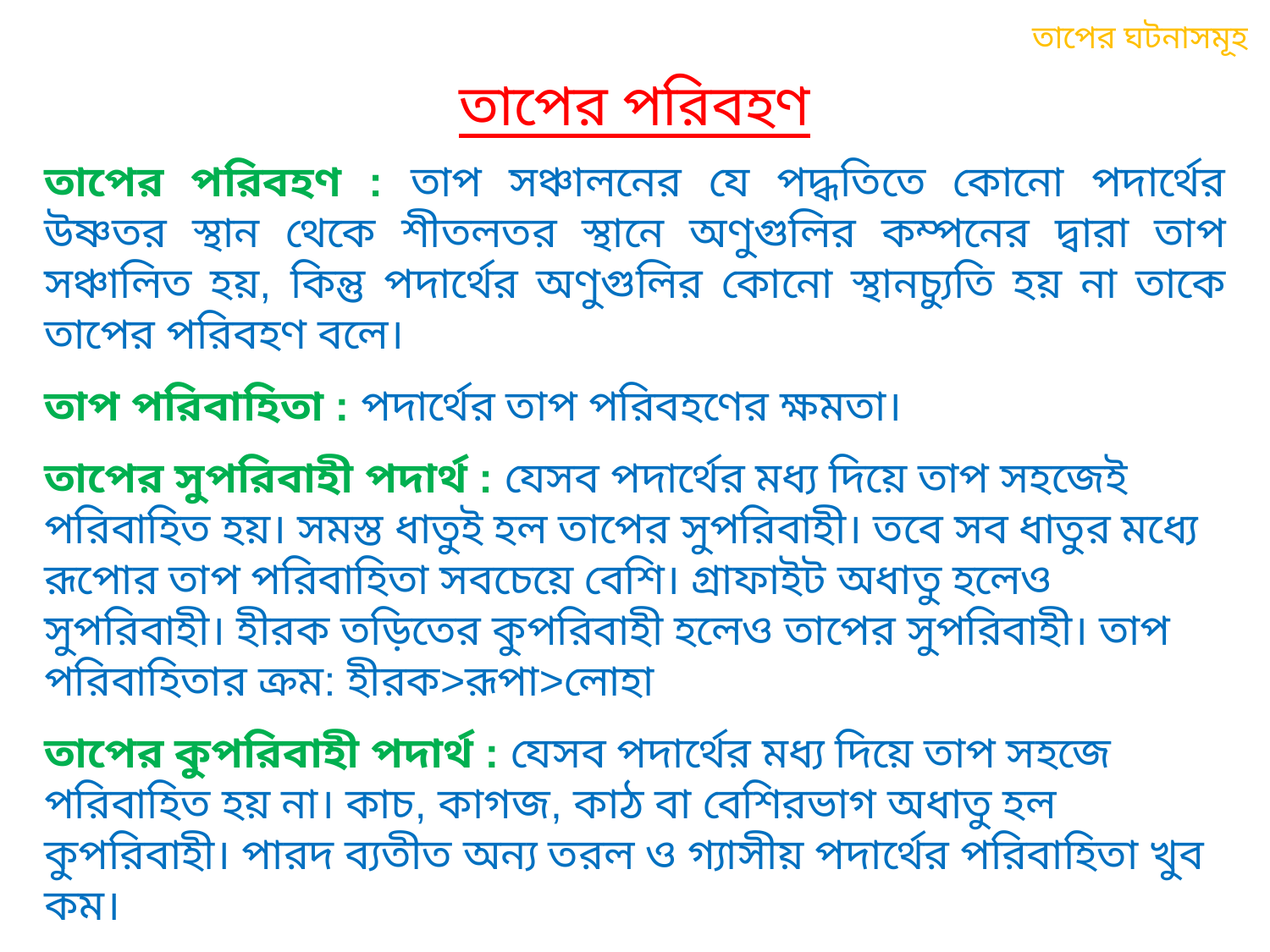

তাপের ঘটনাসমূহ
তাপের পরিবহণ
তাপের পরিবহণ : তাপ সঞ্চালনের যে পদ্ধতিতে কোনো পদার্থের উষ্ণতর স্থান থেকে শীতলতর স্থানে অণুগুলির কম্পনের দ্বারা তাপ সঞ্চালিত হয়, কিন্তু পদার্থের অণুগুলির কোনো স্থানচ্যুতি হয় না তাকে তাপের পরিবহণ বলে।
তাপ পরিবাহিতা : পদার্থের তাপ পরিবহণের ক্ষমতা।
তাপের সুপরিবাহী পদার্থ : যেসব পদার্থের মধ্য দিয়ে তাপ সহজেই পরিবাহিত হয়। সমস্ত ধাতুই হল তাপের সুপরিবাহী। তবে সব ধাতুর মধ্যে রূপোর তাপ পরিবাহিতা সবচেয়ে বেশি। গ্রাফাইট অধাতু হলেও সুপরিবাহী। হীরক তড়িতের কুপরিবাহী হলেও তাপের সুপরিবাহী। তাপ পরিবাহিতার ক্রম: হীরক>রূপা>লোহা
তাপের কুপরিবাহী পদার্থ : যেসব পদার্থের মধ্য দিয়ে তাপ সহজে পরিবাহিত হয় না। কাচ, কাগজ, কাঠ বা বেশিরভাগ অধাতু হল কুপরিবাহী। পারদ ব্যতীত অন্য তরল ও গ্যাসীয় পদার্থের পরিবাহিতা খুব কম।
আদর্শ পরিবাহীর তাপ পরিবাহিতার মান অসীম এবং আদর্শ কুপরিবাহীর তাপ পরিবাহিতার মান শূন্য। শূন্যস্থানের তাপ পরিবাহিতা শূন্য।